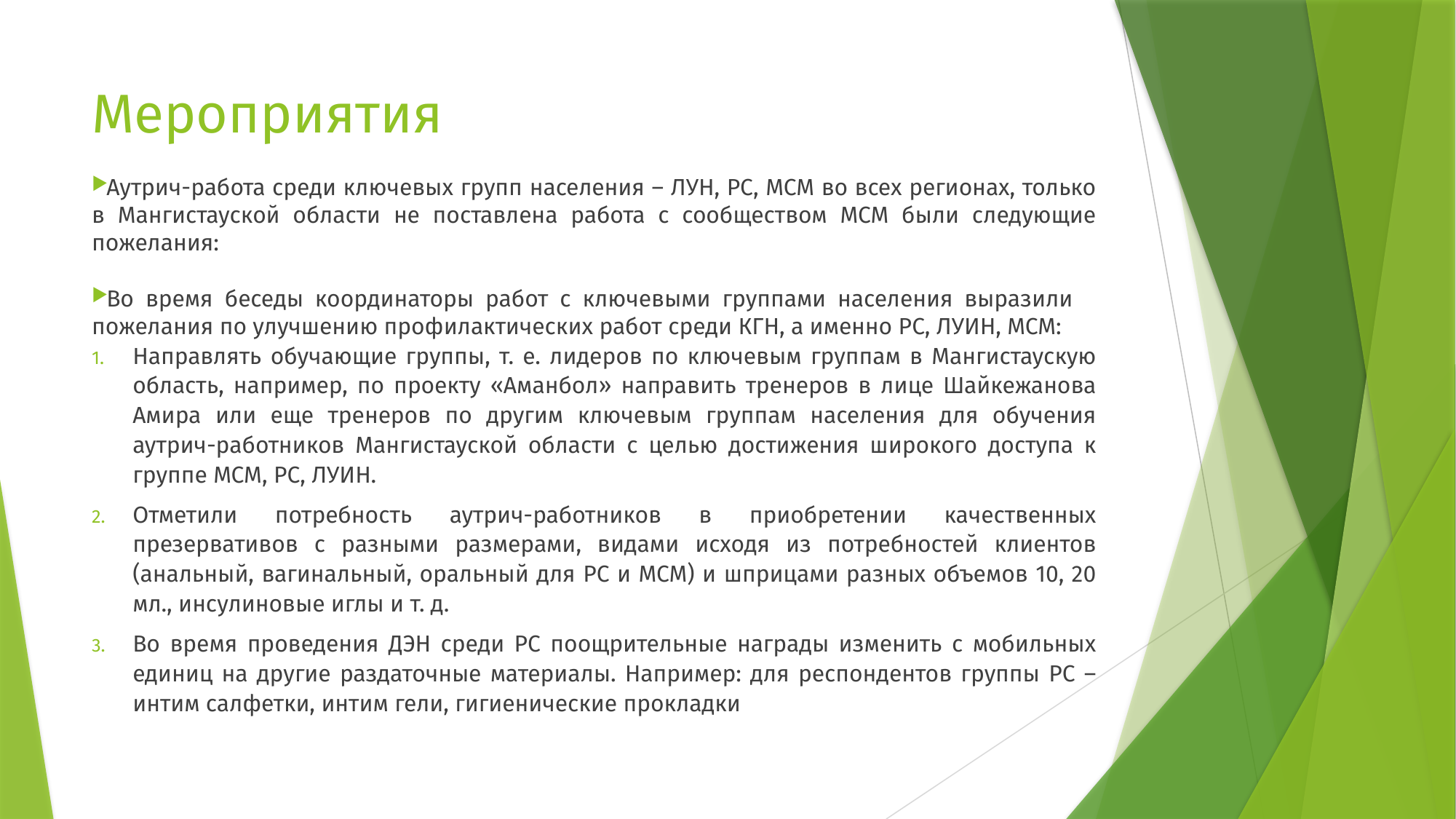

# Мероприятия
Аутрич-работа среди ключевых групп населения – ЛУН, РС, МСМ во всех регионах, только в Мангистауской области не поставлена работа с сообществом МСМ были следующие пожелания:

Во время беседы координаторы работ с ключевыми группами населения выразили   пожелания по улучшению профилактических работ среди КГН, а именно РС, ЛУИН, МСМ:
Направлять обучающие группы, т. е. лидеров по ключевым группам в Мангистаускую область, например, по проекту «Аманбол» направить тренеров в лице Шайкежанова Амира или еще тренеров по другим ключевым группам населения для обучения аутрич-работников Мангистауской области с целью достижения широкого доступа к группе МСМ, РС, ЛУИН.
Отметили потребность аутрич-работников в приобретении качественных презервативов с разными размерами, видами исходя из потребностей клиентов (анальный, вагинальный, оральный для РС и МСМ) и шприцами разных объемов 10, 20 мл., инсулиновые иглы и т. д.
Во время проведения ДЭН среди РС поощрительные награды изменить с мобильных единиц на другие раздаточные материалы. Например: для респондентов группы РС – интим салфетки, интим гели, гигиенические прокладки